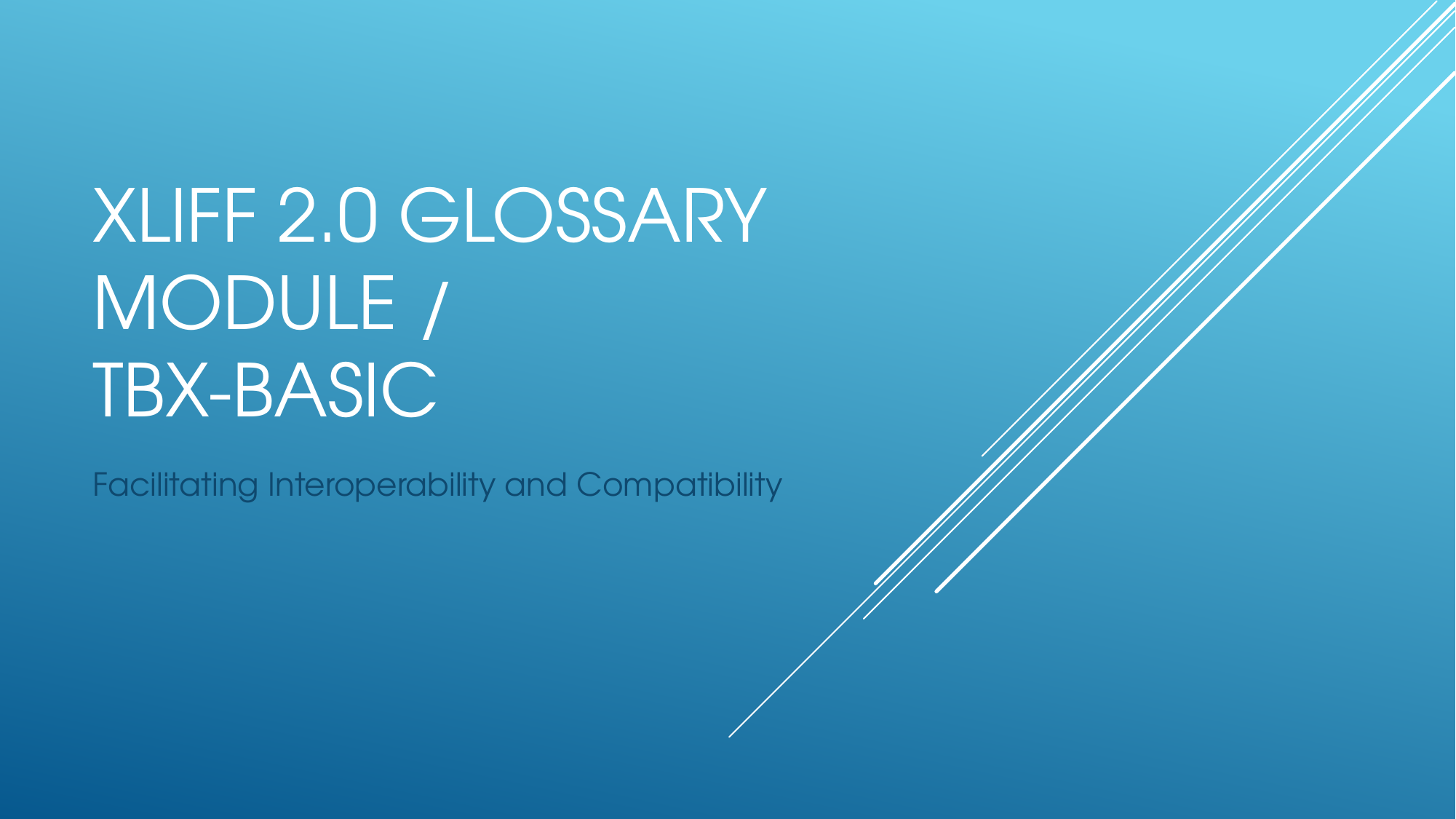

# XLIFF 2.0 Glossary Module / TBX-Basic
Facilitating Interoperability and Compatibility